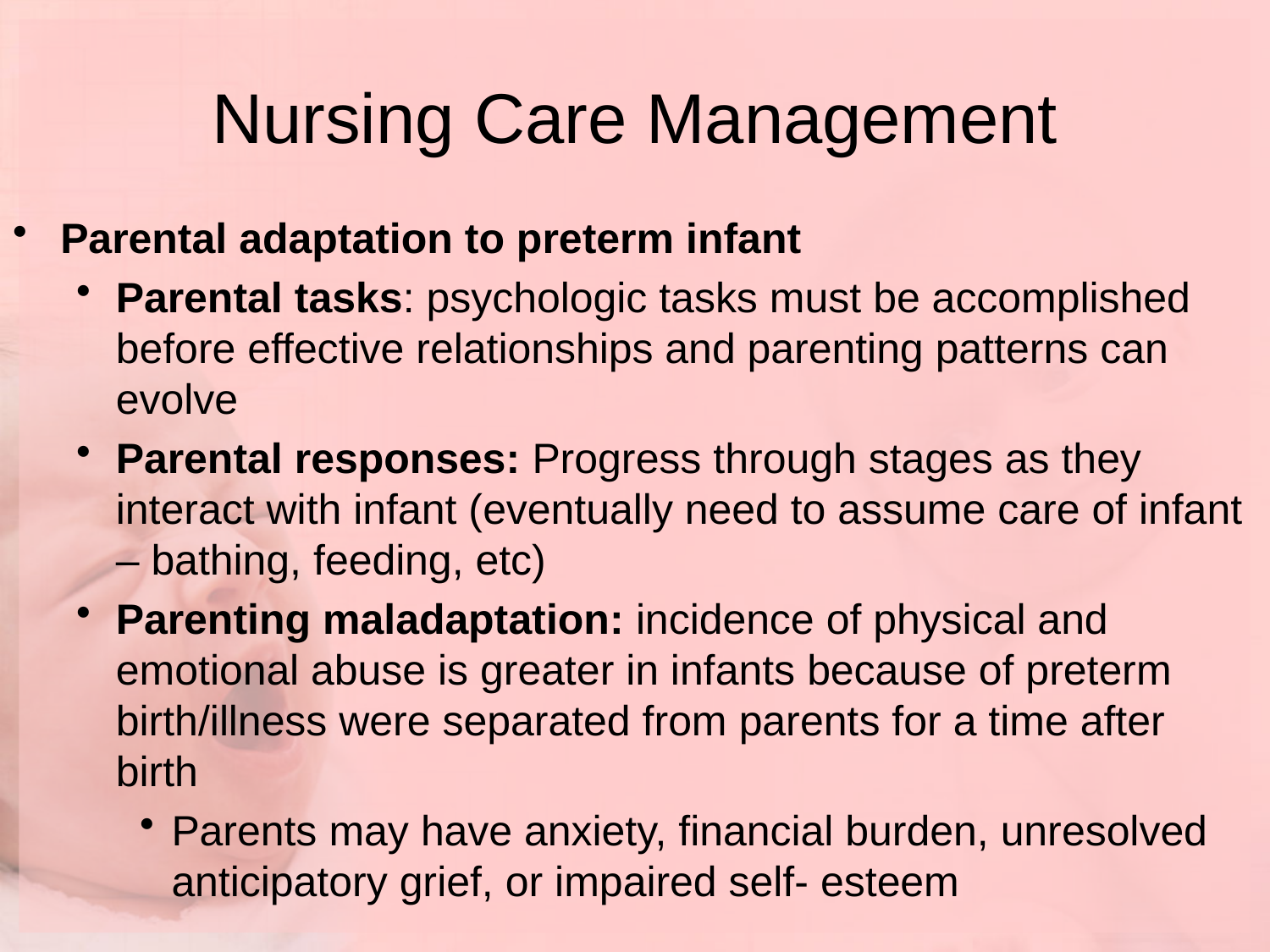

# Nursing Care Management
Parental adaptation to preterm infant
Parental tasks: psychologic tasks must be accomplished before effective relationships and parenting patterns can evolve
Parental responses: Progress through stages as they interact with infant (eventually need to assume care of infant – bathing, feeding, etc)
Parenting maladaptation: incidence of physical and emotional abuse is greater in infants because of preterm birth/illness were separated from parents for a time after birth
Parents may have anxiety, financial burden, unresolved anticipatory grief, or impaired self- esteem